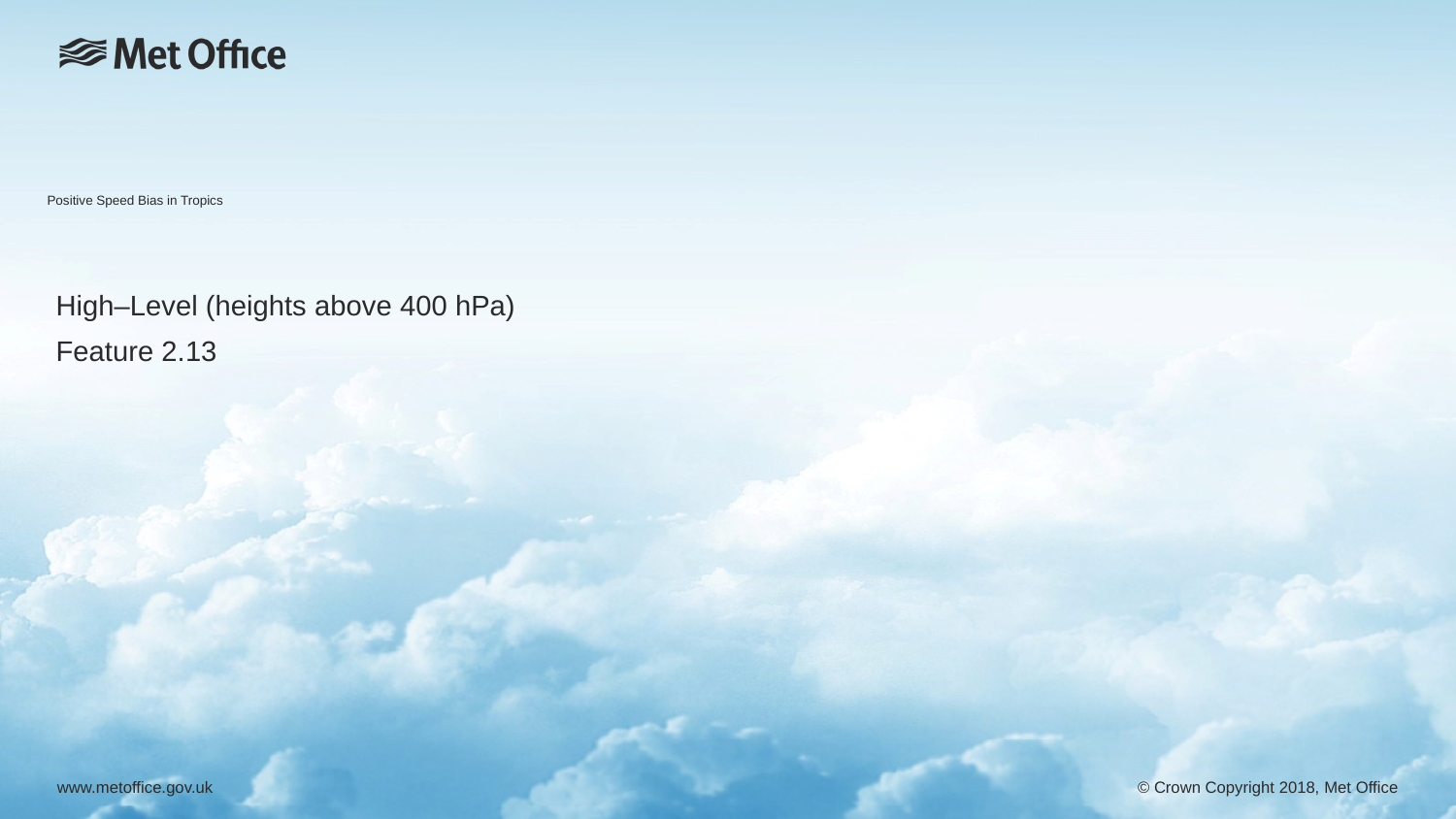

# Positive Speed Bias in Tropics

High–Level (heights above 400 hPa)
Feature 2.13